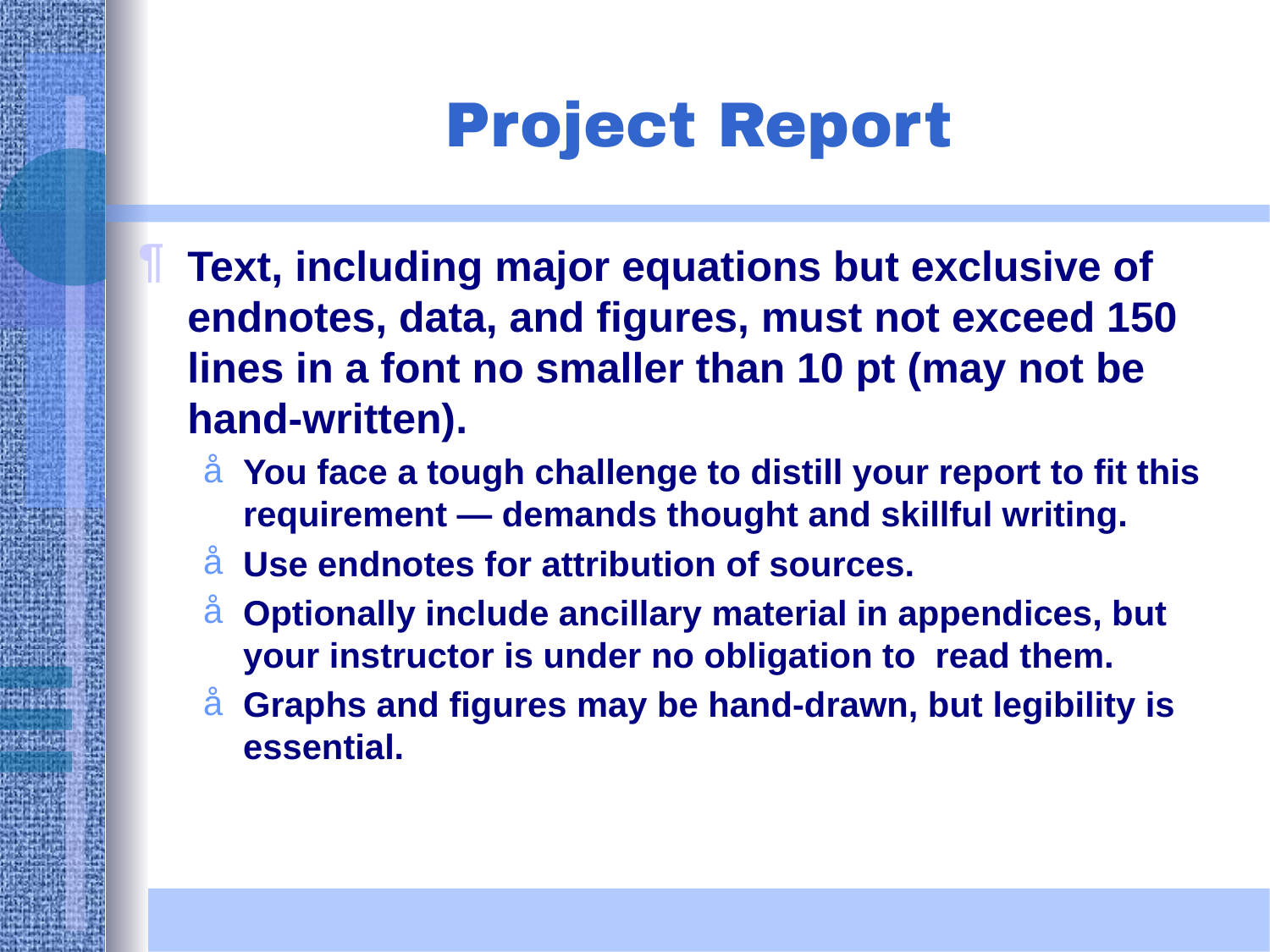

# Project Report
Text, including major equations but exclusive of endnotes, data, and figures, must not exceed 150 lines in a font no smaller than 10 pt (may not be hand-written).
You face a tough challenge to distill your report to fit this requirement — demands thought and skillful writing.
Use endnotes for attribution of sources.
Optionally include ancillary material in appendices, but your instructor is under no obligation to  read them.
Graphs and figures may be hand-drawn, but legibility is essential.